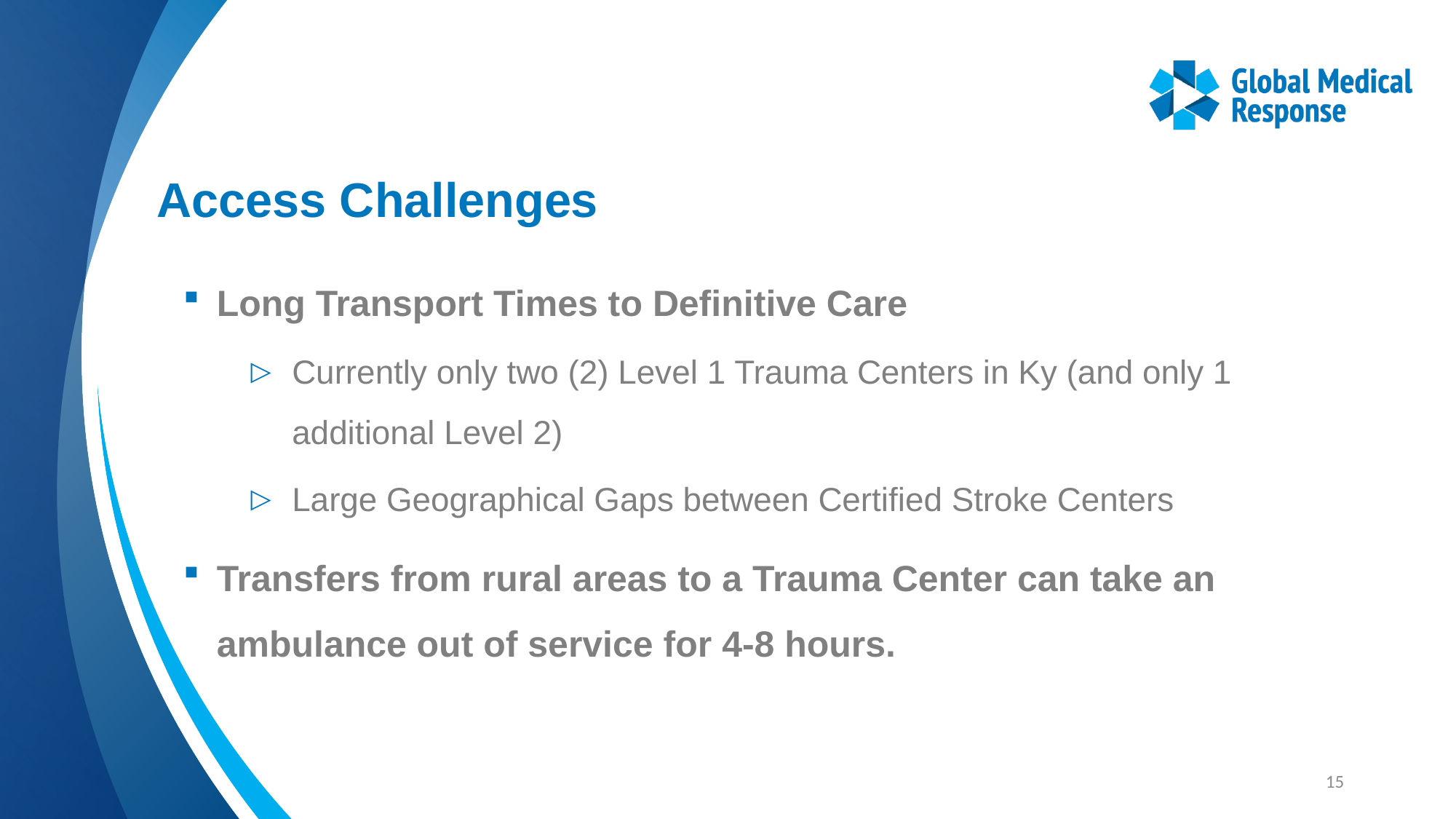

# Access Challenges
Long Transport Times to Definitive Care
Currently only two (2) Level 1 Trauma Centers in Ky (and only 1 additional Level 2)
Large Geographical Gaps between Certified Stroke Centers
Transfers from rural areas to a Trauma Center can take an ambulance out of service for 4-8 hours.

15